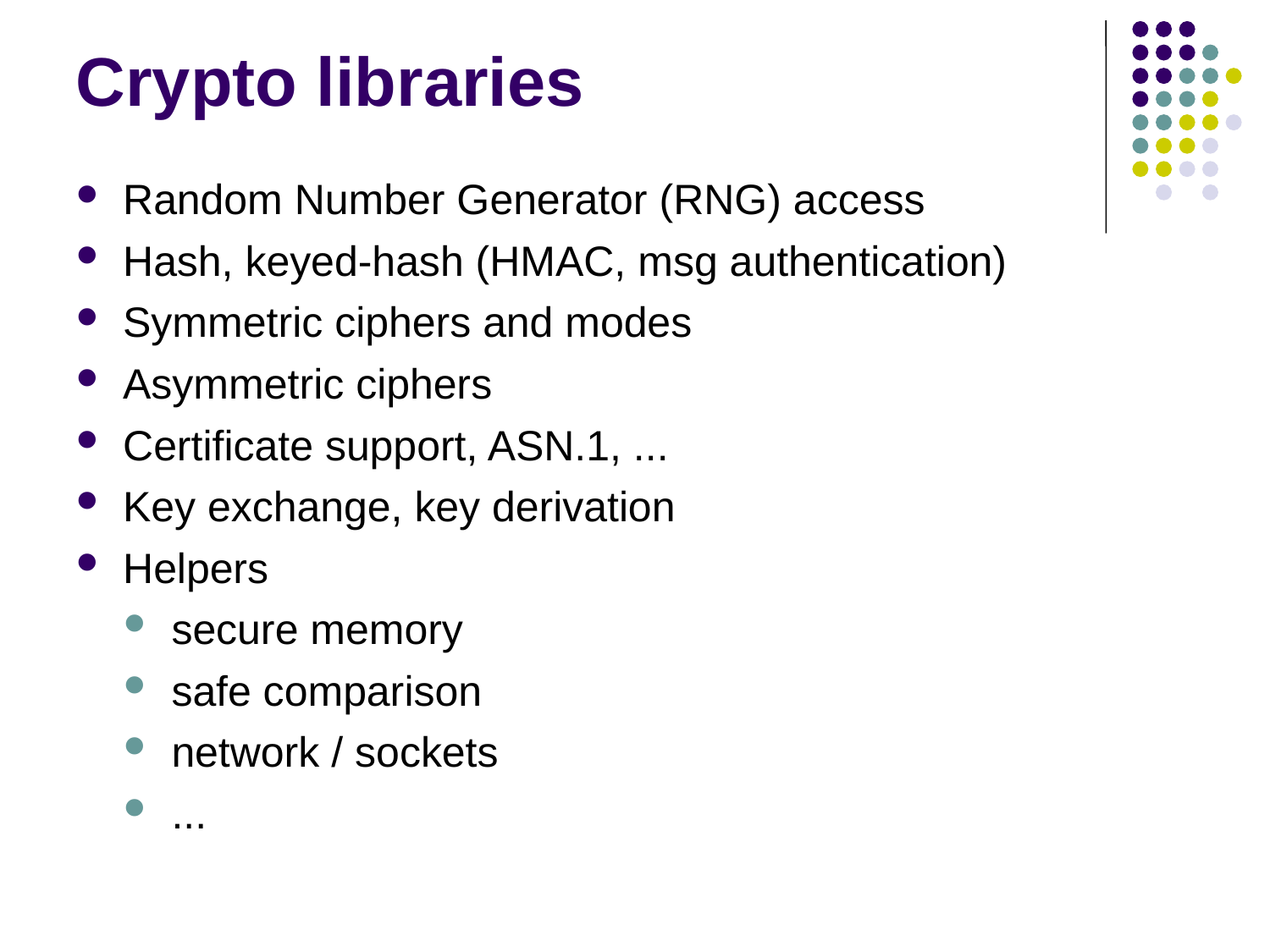

Crypto libraries
Random Number Generator (RNG) access
Hash, keyed-hash (HMAC, msg authentication)
Symmetric ciphers and modes
Asymmetric ciphers
Certificate support, ASN.1, ...
Key exchange, key derivation
Helpers
secure memory
safe comparison
network / sockets
...